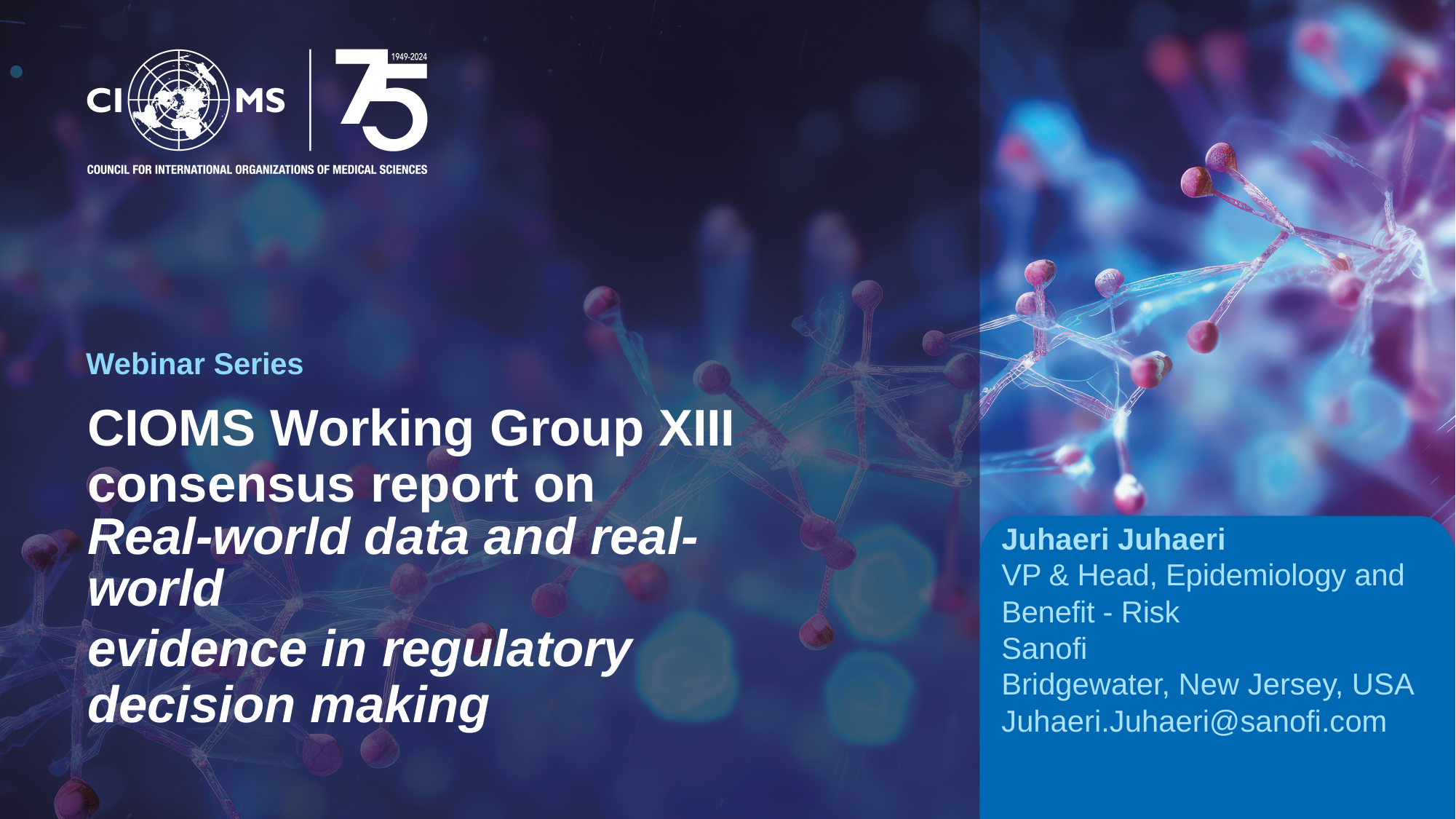

Webinar Series
CIOMS Working Group XIII consensus report on
Real-world data and real-world
evidence in regulatory decision making
Juhaeri Juhaeri
VP & Head, Epidemiology and Benefit - Risk
Sanofi
Bridgewater, New Jersey, USA
Juhaeri.Juhaeri@sanofi.com